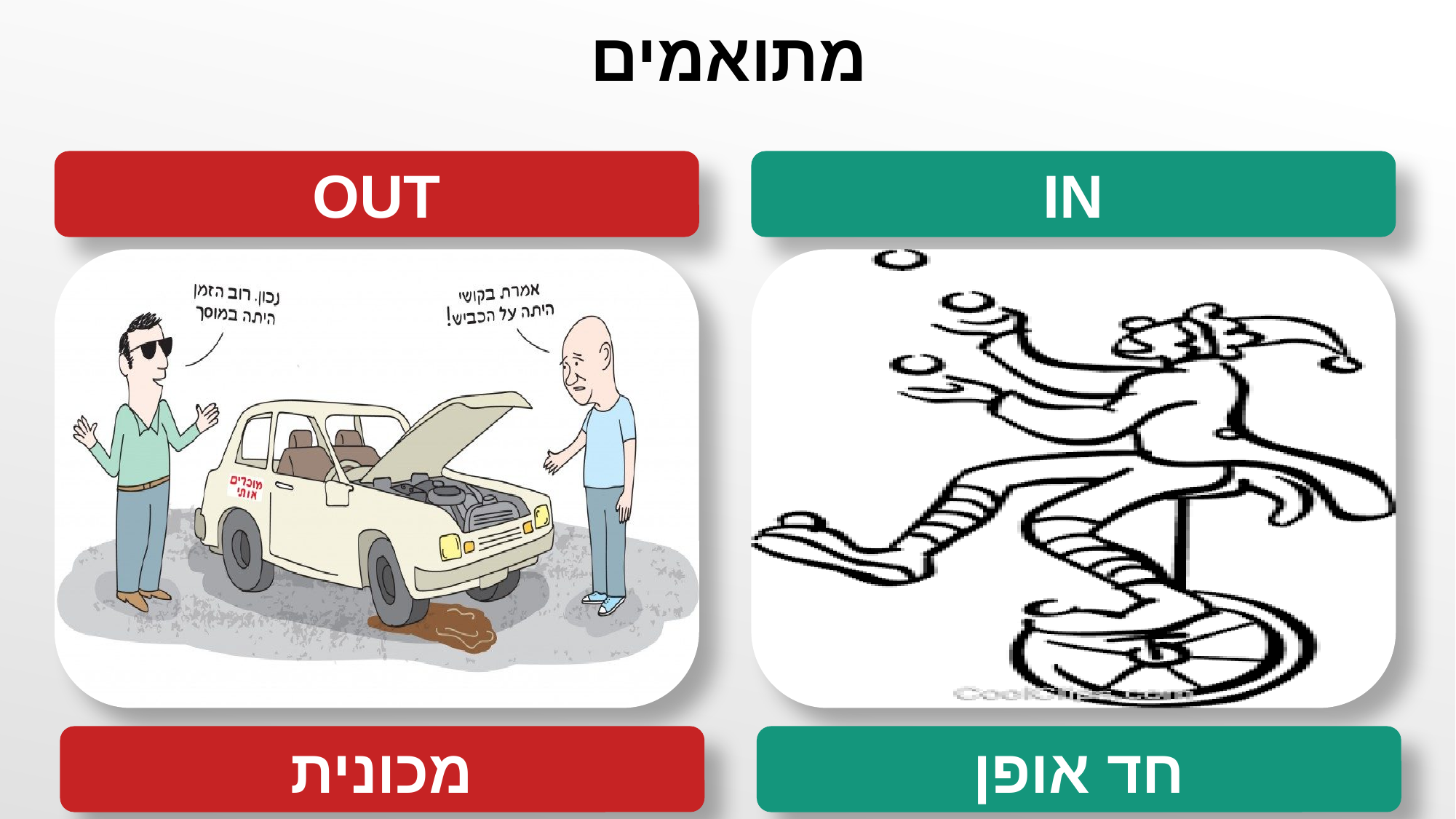

לפעמים עדיף חד אופן על מכונית עם גלגלים לא מתואמים
OUT
IN

מכונית
חד אופן